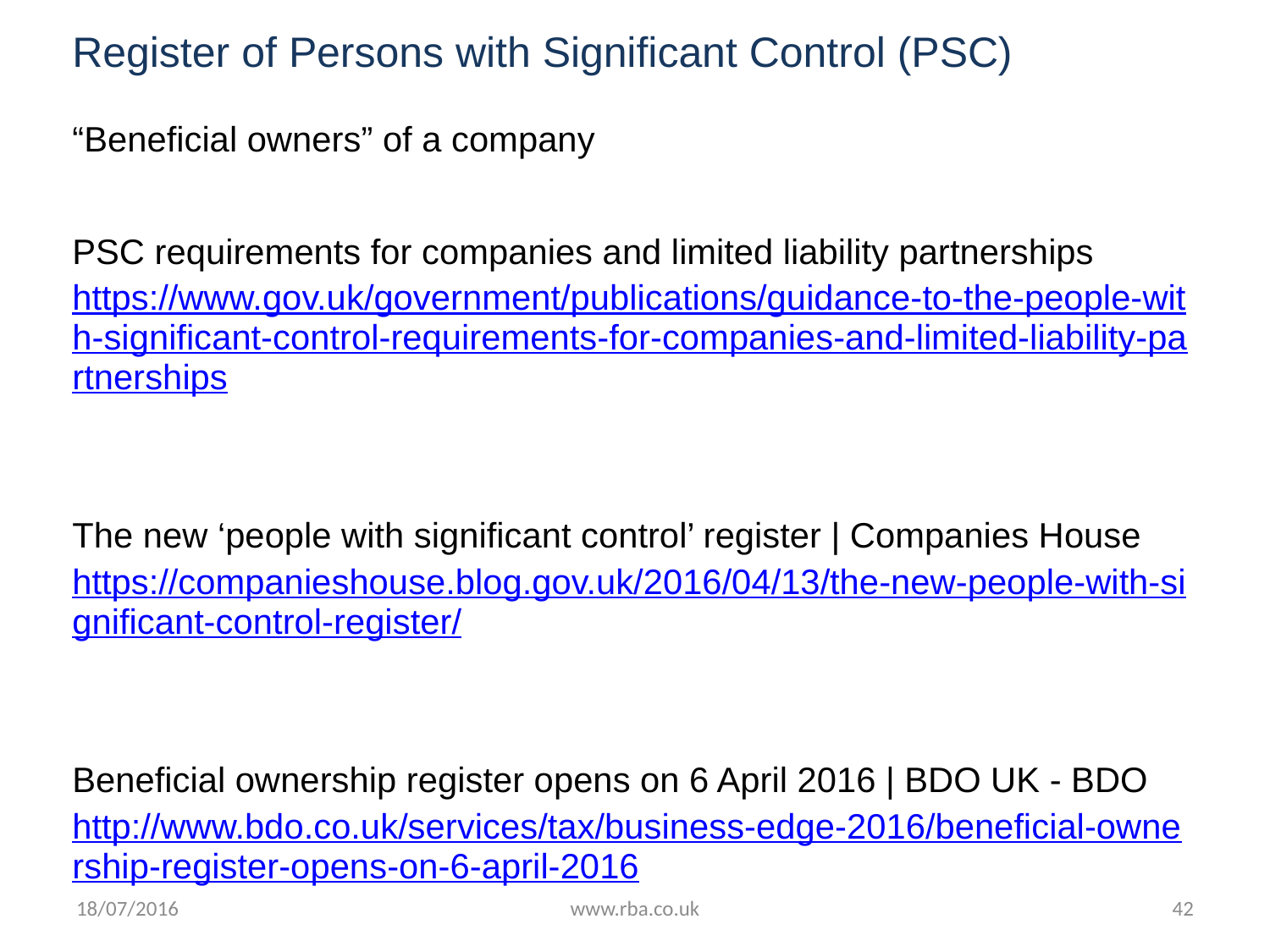

# Register of Persons with Significant Control (PSC)
“Beneficial owners” of a company

PSC requirements for companies and limited liability partnerships https://www.gov.uk/government/publications/guidance-to-the-people-with-significant-control-requirements-for-companies-and-limited-liability-partnerships

The new ‘people with significant control’ register | Companies House  https://companieshouse.blog.gov.uk/2016/04/13/the-new-people-with-significant-control-register/

Beneficial ownership register opens on 6 April 2016 | BDO UK - BDO  http://www.bdo.co.uk/services/tax/business-edge-2016/beneficial-ownership-register-opens-on-6-april-2016
18/07/2016
www.rba.co.uk
42